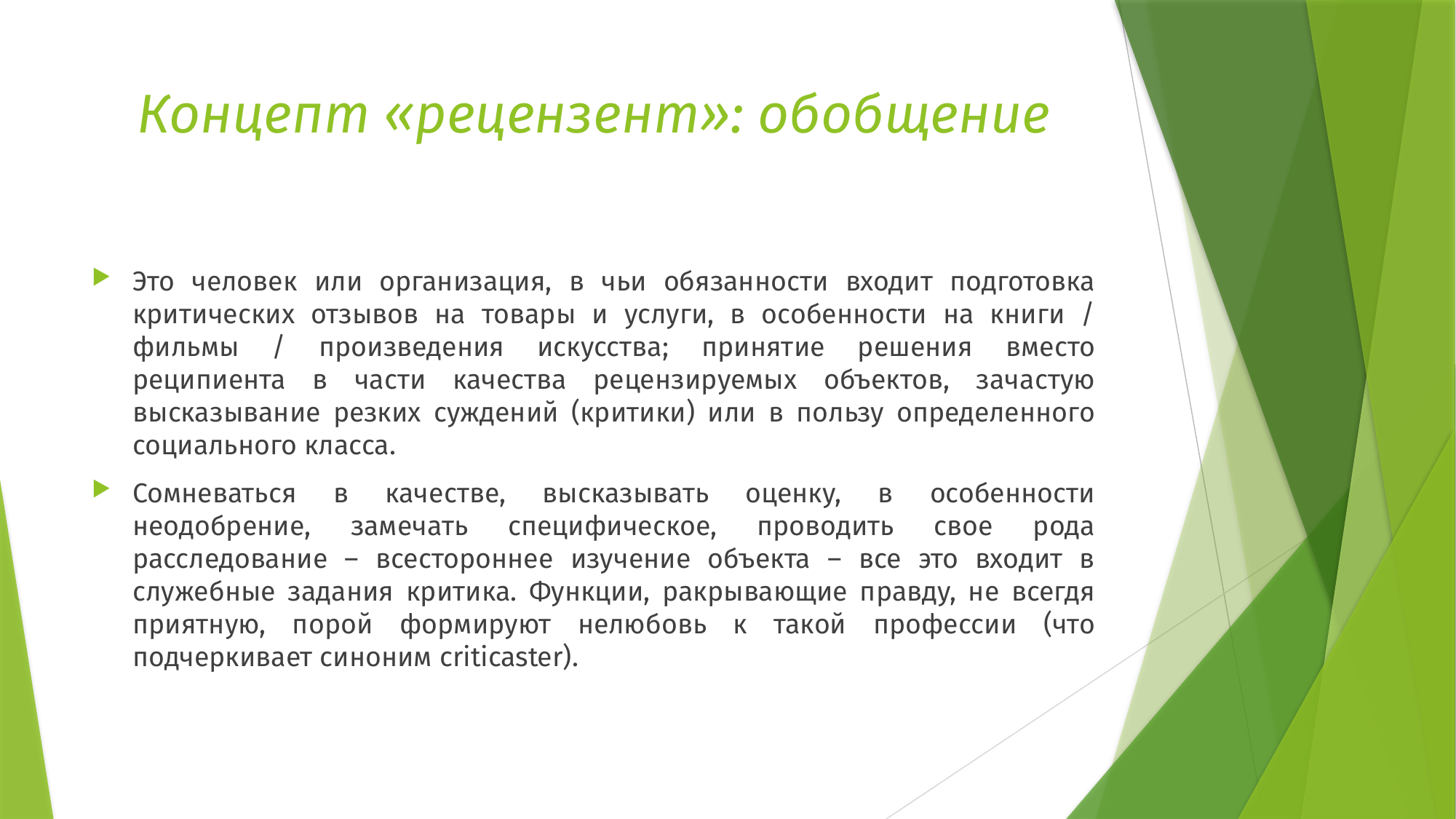

# Концепт «рецензент»: обобщение
Это человек или организация, в чьи обязанности входит подготовка критических отзывов на товары и услуги, в особенности на книги / фильмы / произведения искусства; принятие решения вместо реципиента в части качества рецензируемых объектов, зачастую высказывание резких суждений (критики) или в пользу определенного социального класса.
Сомневаться в качестве, высказывать оценку, в особенности неодобрение, замечать специфическое, проводить свое рода расследование – всестороннее изучение объекта – все это входит в служебные задания критика. Функции, ракрывающие правду, не всегдя приятную, порой формируют нелюбовь к такой профессии (что подчеркивает синоним criticaster).